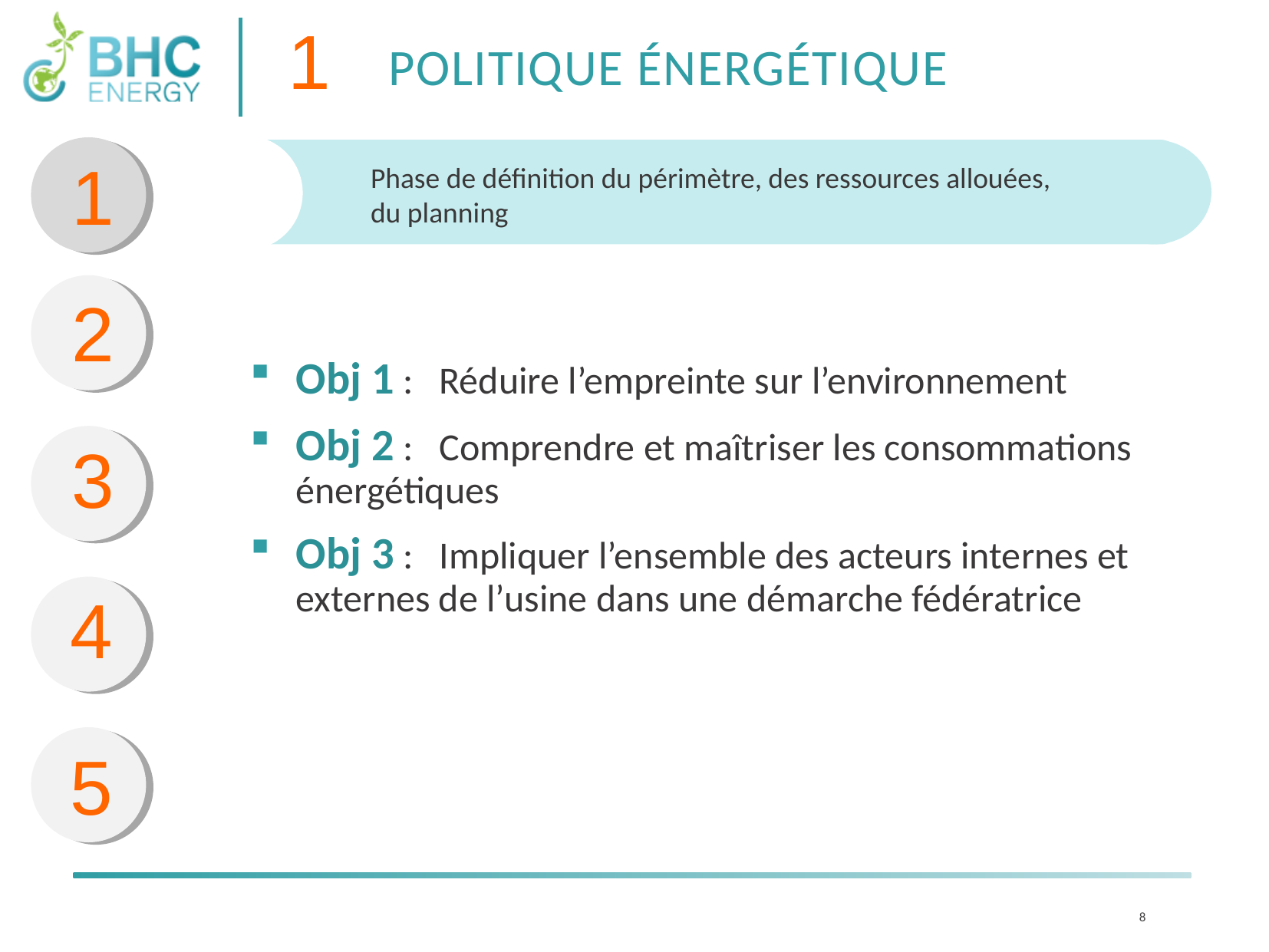

1
# Politique énergétique

1
Phase de définition du périmètre, des ressources allouées, du planning

2
Obj 1 :   Réduire l’empreinte sur l’environnement
Obj 2 :   Comprendre et maîtriser les consommations énergétiques
Obj 3 :   Impliquer l’ensemble des acteurs internes et externes de l’usine dans une démarche fédératrice

3

4

5
8